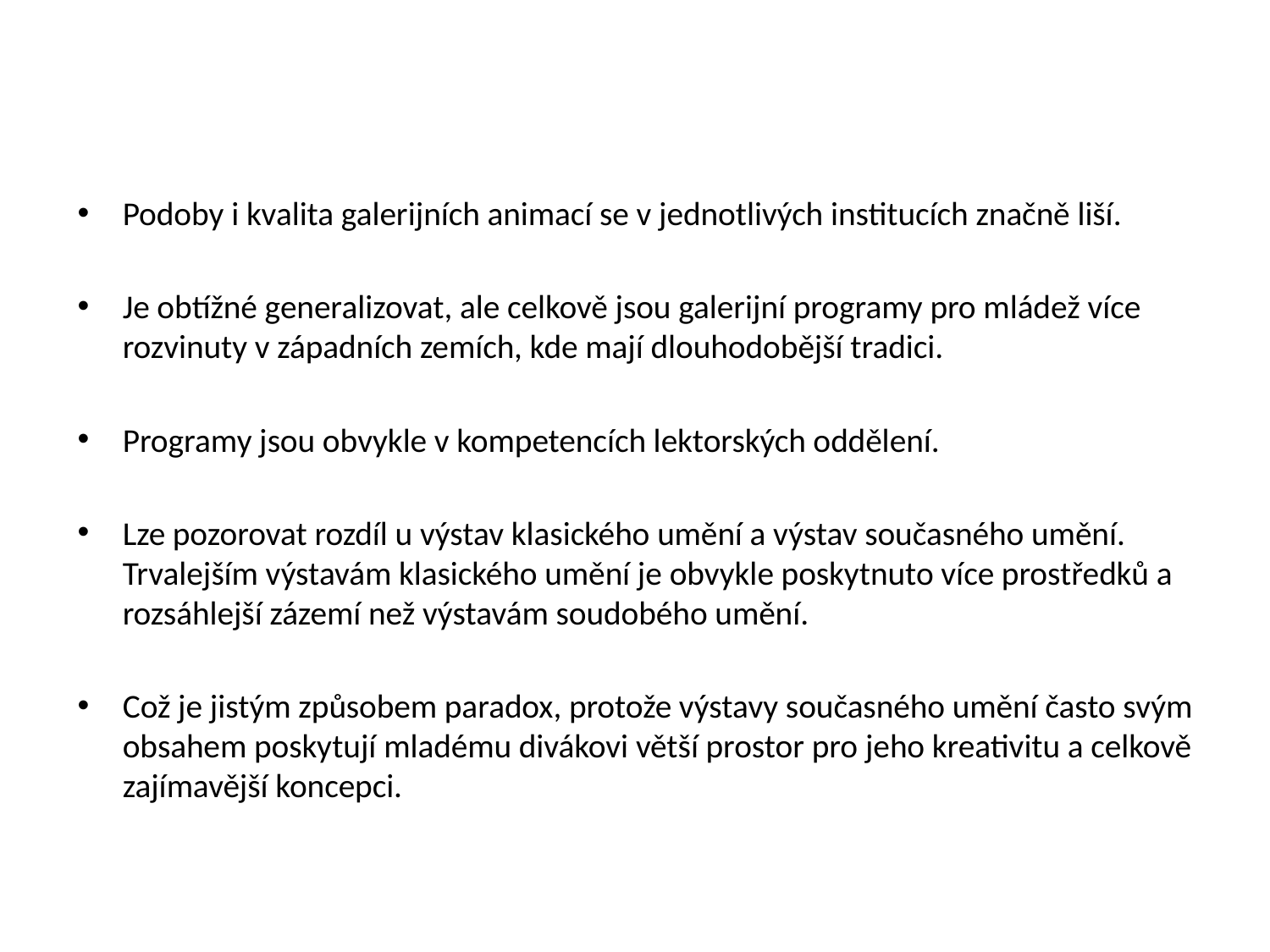

Podoby i kvalita galerijních animací se v jednotlivých institucích značně liší.

Je obtížné generalizovat, ale celkově jsou galerijní programy pro mládež více rozvinuty v západních zemích, kde mají dlouhodobější tradici.

Programy jsou obvykle v kompetencích lektorských oddělení.

Lze pozorovat rozdíl u výstav klasického umění a výstav současného umění. Trvalejším výstavám klasického umění je obvykle poskytnuto více prostředků a rozsáhlejší zázemí než výstavám soudobého umění.

Což je jistým způsobem paradox, protože výstavy současného umění často svým obsahem poskytují mladému divákovi větší prostor pro jeho kreativitu a celkově zajímavější koncepci.